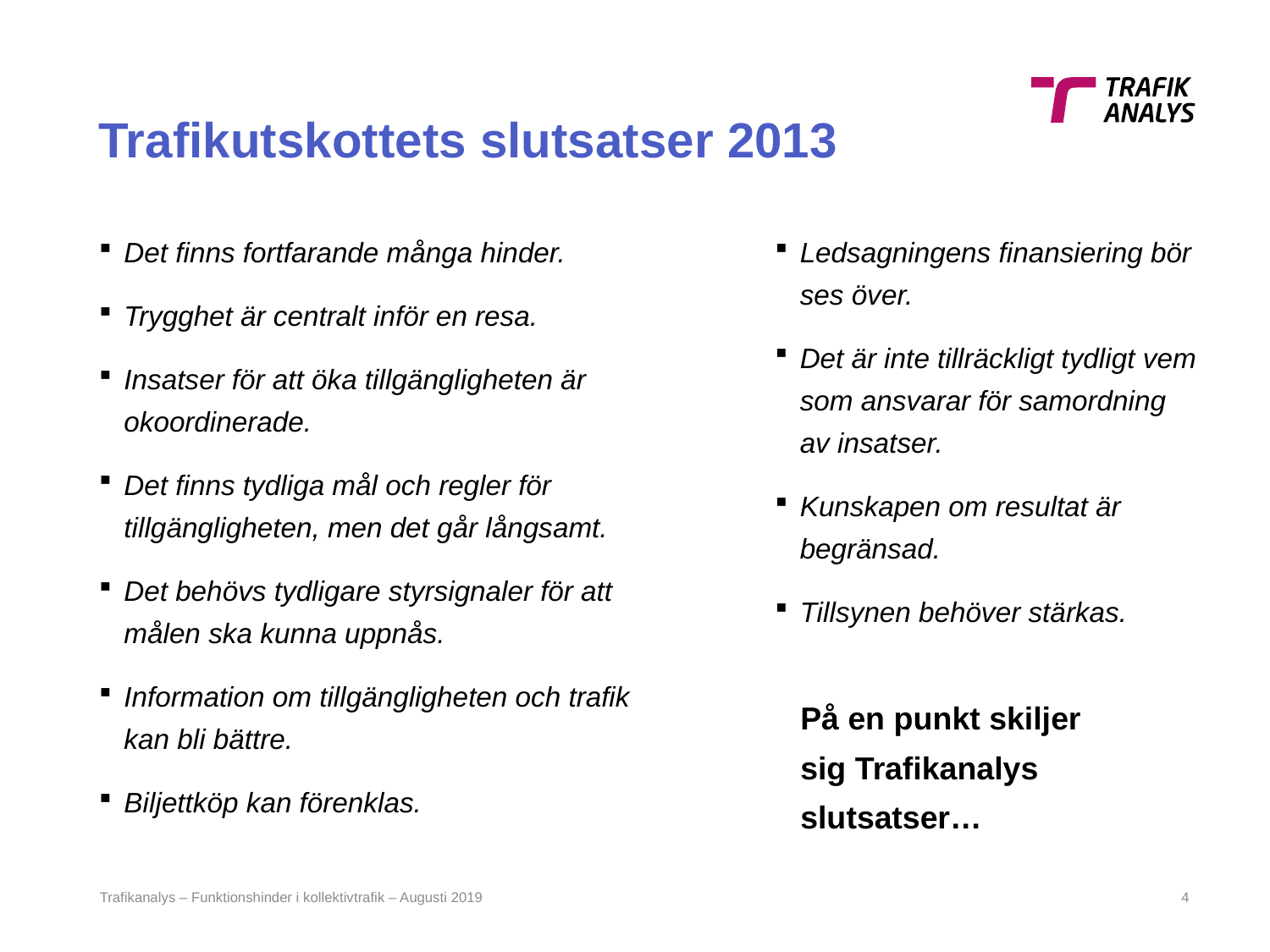

# Trafikutskottets slutsatser 2013
Det finns fortfarande många hinder.
Trygghet är centralt inför en resa.
Insatser för att öka tillgängligheten är okoordinerade.
Det finns tydliga mål och regler för tillgängligheten, men det går långsamt.
Det behövs tydligare styrsignaler för att målen ska kunna uppnås.
Information om tillgängligheten och trafik kan bli bättre.
Biljettköp kan förenklas.

Ledsagningens finansiering bör ses över.
Det är inte tillräckligt tydligt vem som ansvarar för samordning av insatser.
Kunskapen om resultat är begränsad.
Tillsynen behöver stärkas.
På en punkt skiljer sig Trafikanalys slutsatser…

Trafikanalys – Funktionshinder i kollektivtrafik – Augusti 2019
4